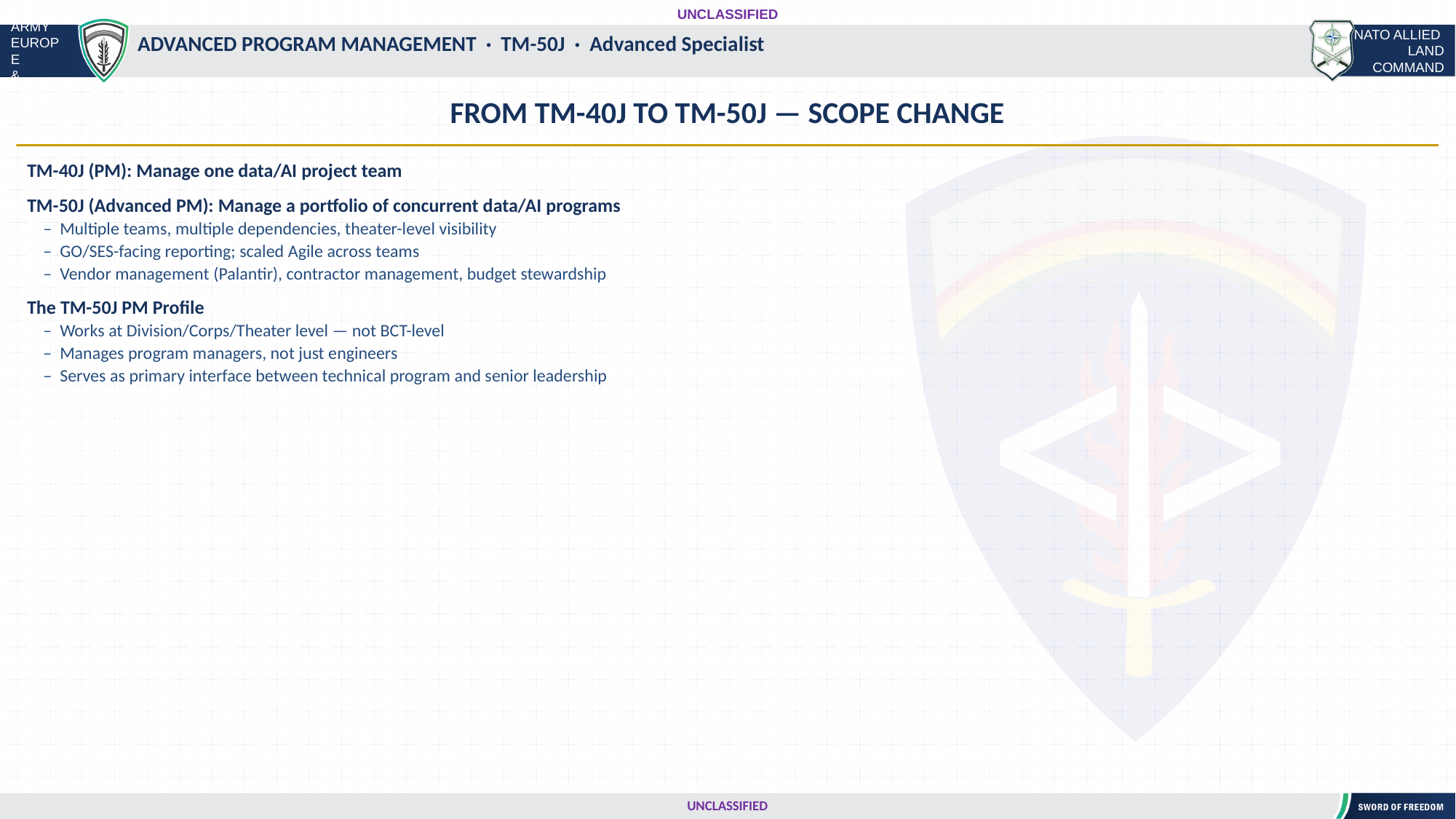

UNCLASSIFIED
#
ADVANCED PROGRAM MANAGEMENT  ·  TM-50J  ·  Advanced Specialist
FROM TM-40J TO TM-50J — SCOPE CHANGE

TM-40J (PM): Manage one data/AI project team
TM-50J (Advanced PM): Manage a portfolio of concurrent data/AI programs
    –  Multiple teams, multiple dependencies, theater-level visibility
    –  GO/SES-facing reporting; scaled Agile across teams
    –  Vendor management (Palantir), contractor management, budget stewardship
The TM-50J PM Profile
    –  Works at Division/Corps/Theater level — not BCT-level
    –  Manages program managers, not just engineers
    –  Serves as primary interface between technical program and senior leadership
UNCLASSIFIED